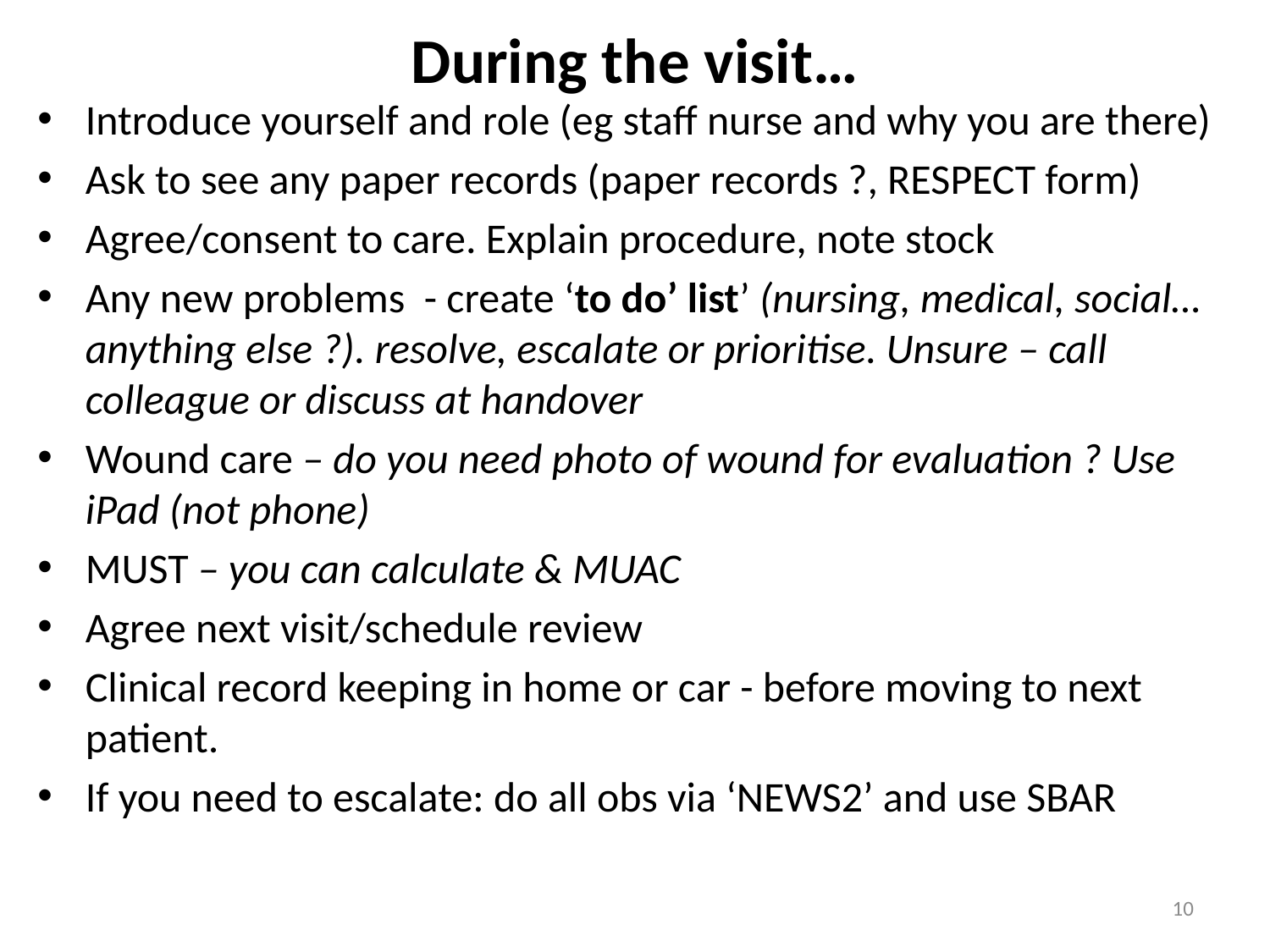

# During the visit…
Introduce yourself and role (eg staff nurse and why you are there)
Ask to see any paper records (paper records ?, RESPECT form)
Agree/consent to care. Explain procedure, note stock
Any new problems  - create ‘to do’ list’ (nursing, medical, social…anything else ?). resolve, escalate or prioritise. Unsure – call colleague or discuss at handover
Wound care – do you need photo of wound for evaluation ? Use iPad (not phone)
MUST – you can calculate & MUAC
Agree next visit/schedule review
Clinical record keeping in home or car - before moving to next patient.
If you need to escalate: do all obs via ‘NEWS2’ and use SBAR
10